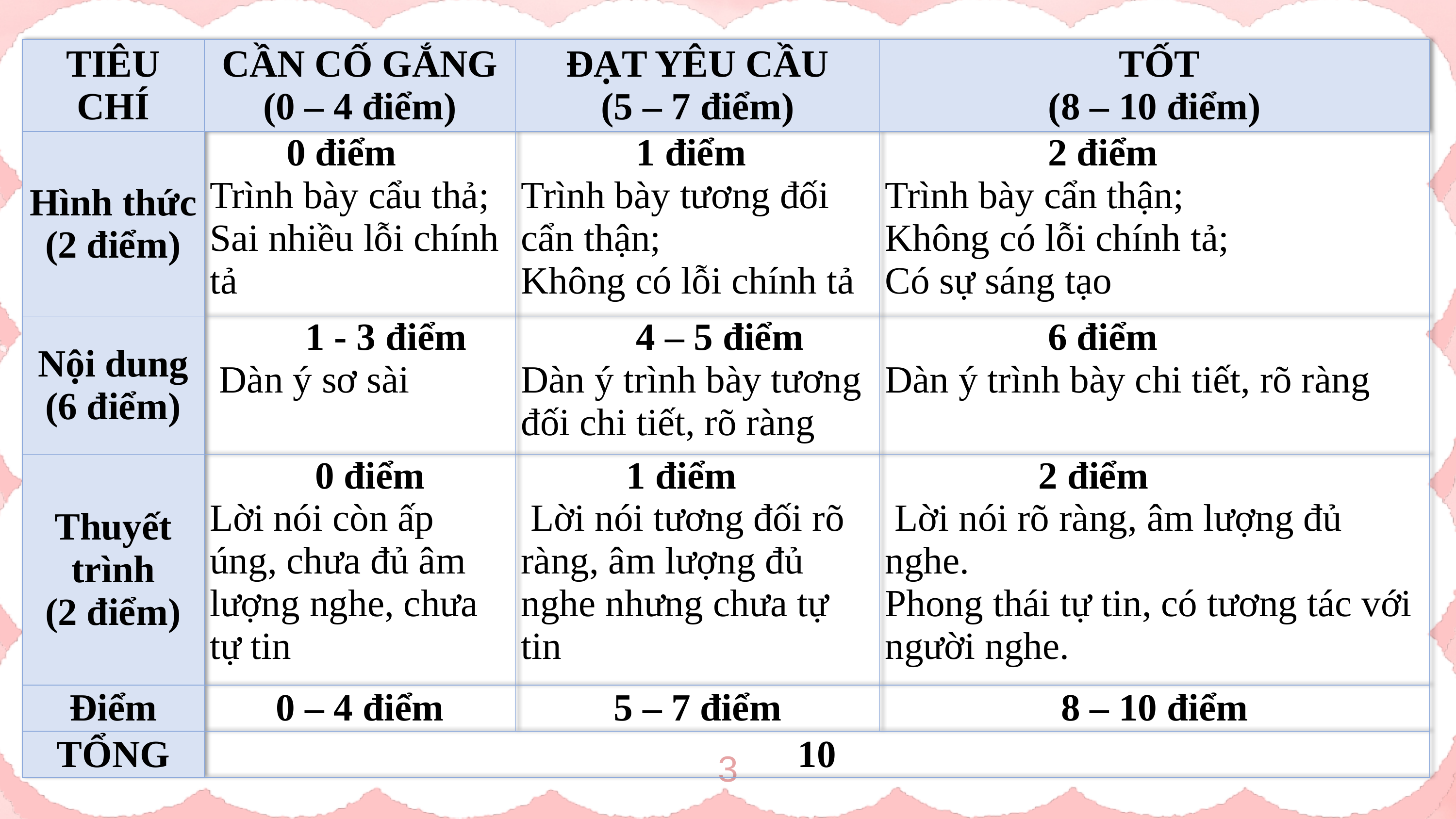

| TIÊU CHÍ | CẦN CỐ GẮNG (0 – 4 điểm) | ĐẠT YÊU CẦU (5 – 7 điểm) | TỐT (8 – 10 điểm) |
| --- | --- | --- | --- |
| Hình thức (2 điểm) | 0 điểm Trình bày cẩu thả; Sai nhiều lỗi chính tả | 1 điểm Trình bày tương đối cẩn thận; Không có lỗi chính tả | 2 điểm Trình bày cẩn thận; Không có lỗi chính tả; Có sự sáng tạo |
| Nội dung (6 điểm) | 1 - 3 điểm Dàn ý sơ sài | 4 – 5 điểm Dàn ý trình bày tương đối chi tiết, rõ ràng | 6 điểm Dàn ý trình bày chi tiết, rõ ràng |
| Thuyết trình (2 điểm) | 0 điểm Lời nói còn ấp úng, chưa đủ âm lượng nghe, chưa tự tin | 1 điểm Lời nói tương đối rõ ràng, âm lượng đủ nghe nhưng chưa tự tin | 2 điểm Lời nói rõ ràng, âm lượng đủ nghe. Phong thái tự tin, có tương tác với người nghe. |
| Điểm | 0 – 4 điểm | 5 – 7 điểm | 8 – 10 điểm |
| TỔNG | 10 |  |  |

3